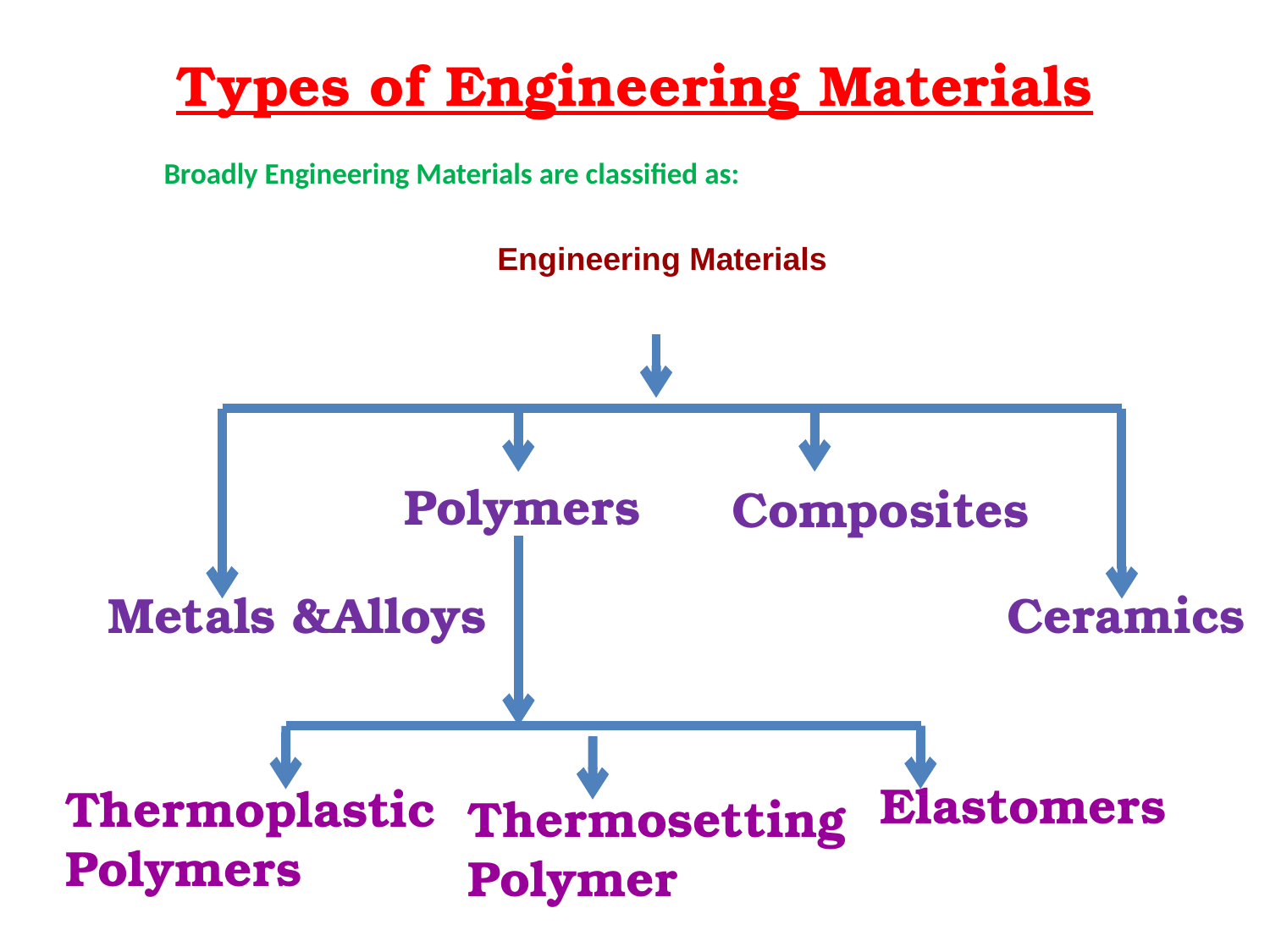

# Types of Engineering Materials
	Broadly Engineering Materials are classified as:

                    Engineering Materials
Polymers

Composites

Metals &Alloys

Ceramics

ThermoplasticPolymers

ThermosettingPolymer
Elastomers